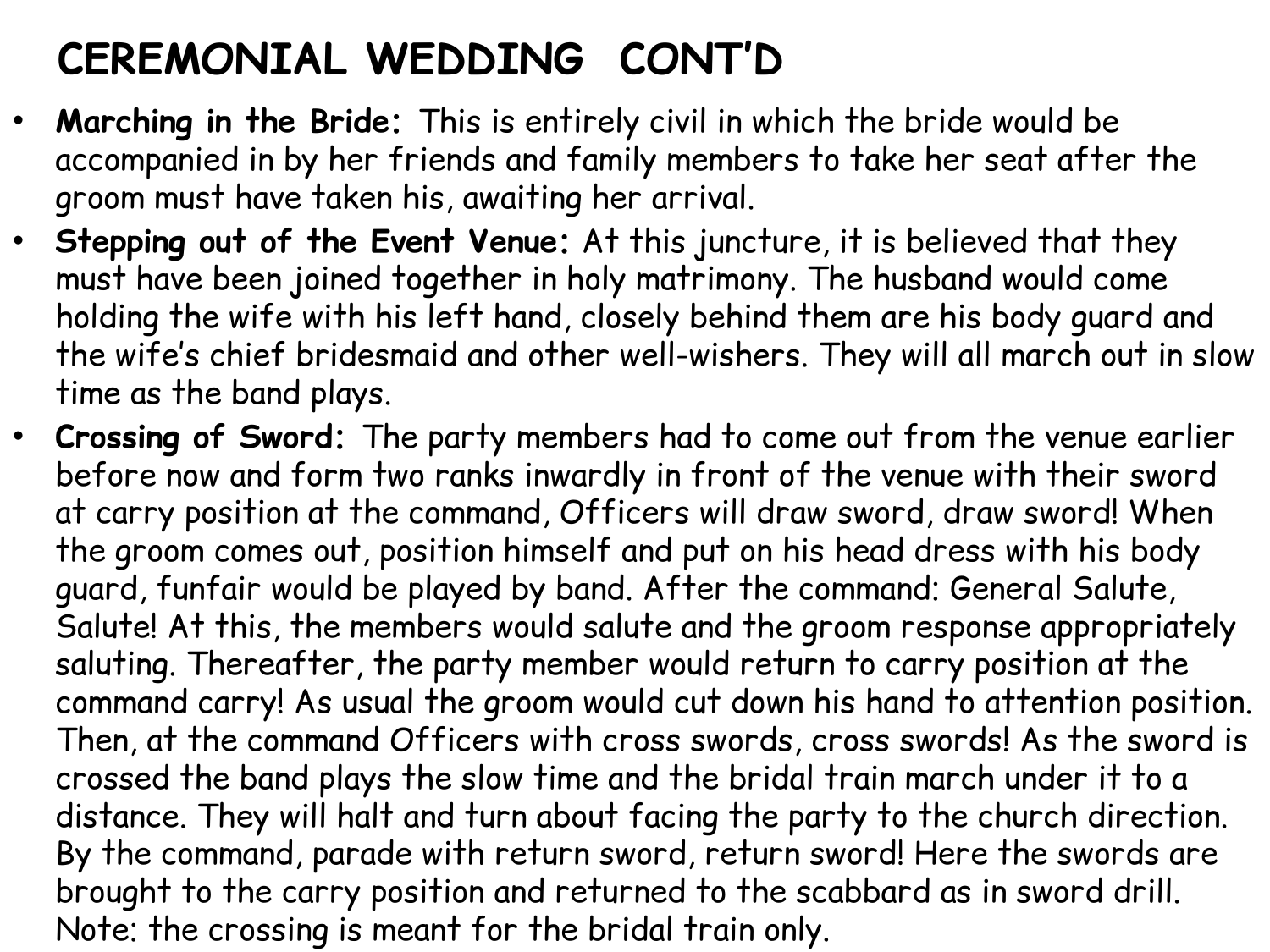

# CEREMONIAL WEDDING  CONT’D

Marching in the Bride: This is entirely civil in which the bride would be accompanied in by her friends and family members to take her seat after the groom must have taken his, awaiting her arrival.
Stepping out of the Event Venue: At this juncture, it is believed that they must have been joined together in holy matrimony. The husband would come holding the wife with his left hand, closely behind them are his body guard and the wife’s chief bridesmaid and other well-wishers. They will all march out in slow time as the band plays.
Crossing of Sword: The party members had to come out from the venue earlier before now and form two ranks inwardly in front of the venue with their sword at carry position at the command, Officers will draw sword, draw sword! When the groom comes out, position himself and put on his head dress with his body guard, funfair would be played by band. After the command: General Salute, Salute! At this, the members would salute and the groom response appropriately saluting. Thereafter, the party member would return to carry position at the command carry! As usual the groom would cut down his hand to attention position. Then, at the command Officers with cross swords, cross swords! As the sword is crossed the band plays the slow time and the bridal train march under it to a distance. They will halt and turn about facing the party to the church direction. By the command, parade with return sword, return sword! Here the swords are brought to the carry position and returned to the scabbard as in sword drill. Note: the crossing is meant for the bridal train only.